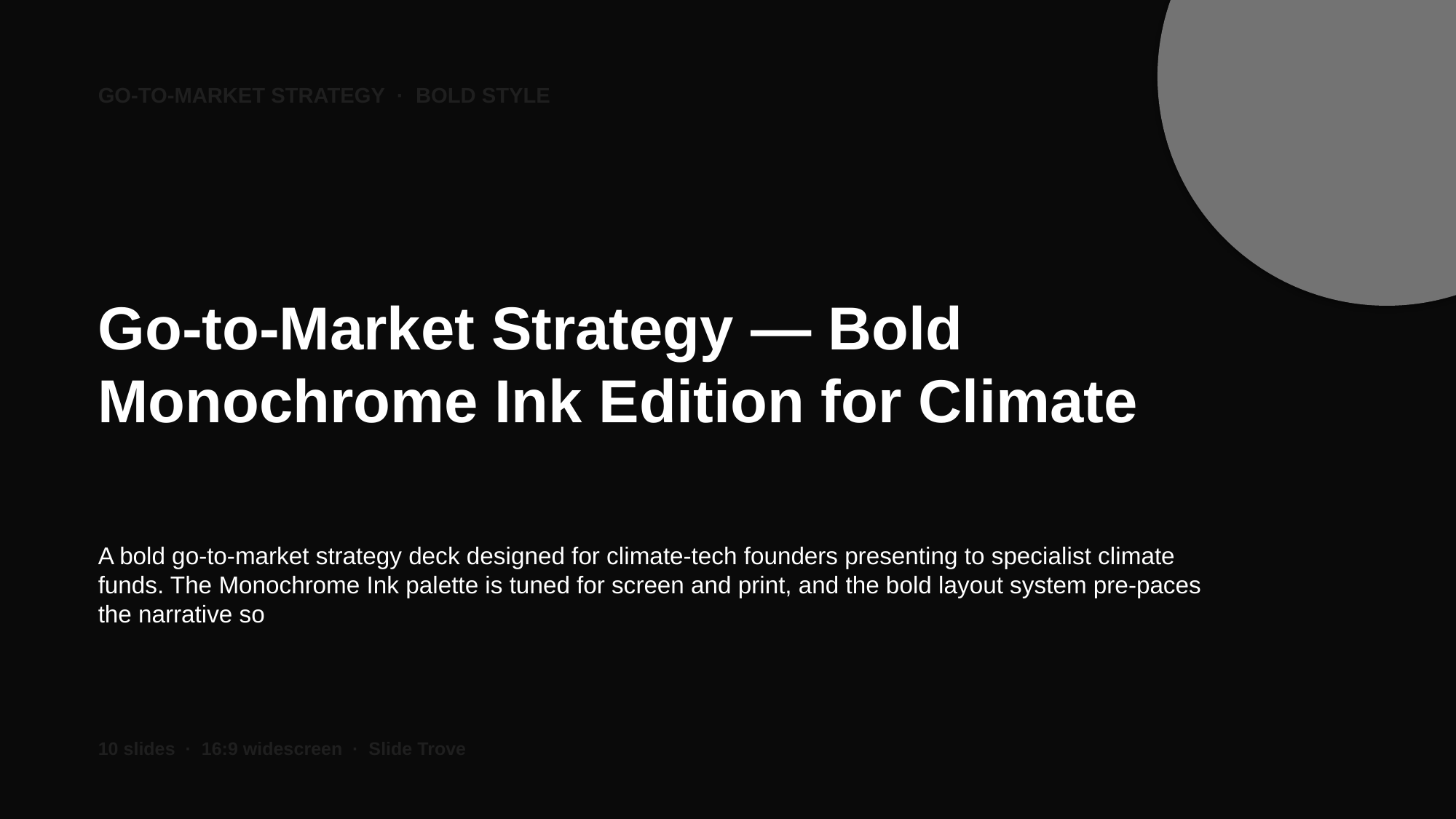

GO-TO-MARKET STRATEGY  ·  BOLD STYLE
Go-to-Market Strategy — Bold Monochrome Ink Edition for Climate
A bold go-to-market strategy deck designed for climate-tech founders presenting to specialist climate funds. The Monochrome Ink palette is tuned for screen and print, and the bold layout system pre-paces the narrative so
10 slides  ·  16:9 widescreen  ·  Slide Trove